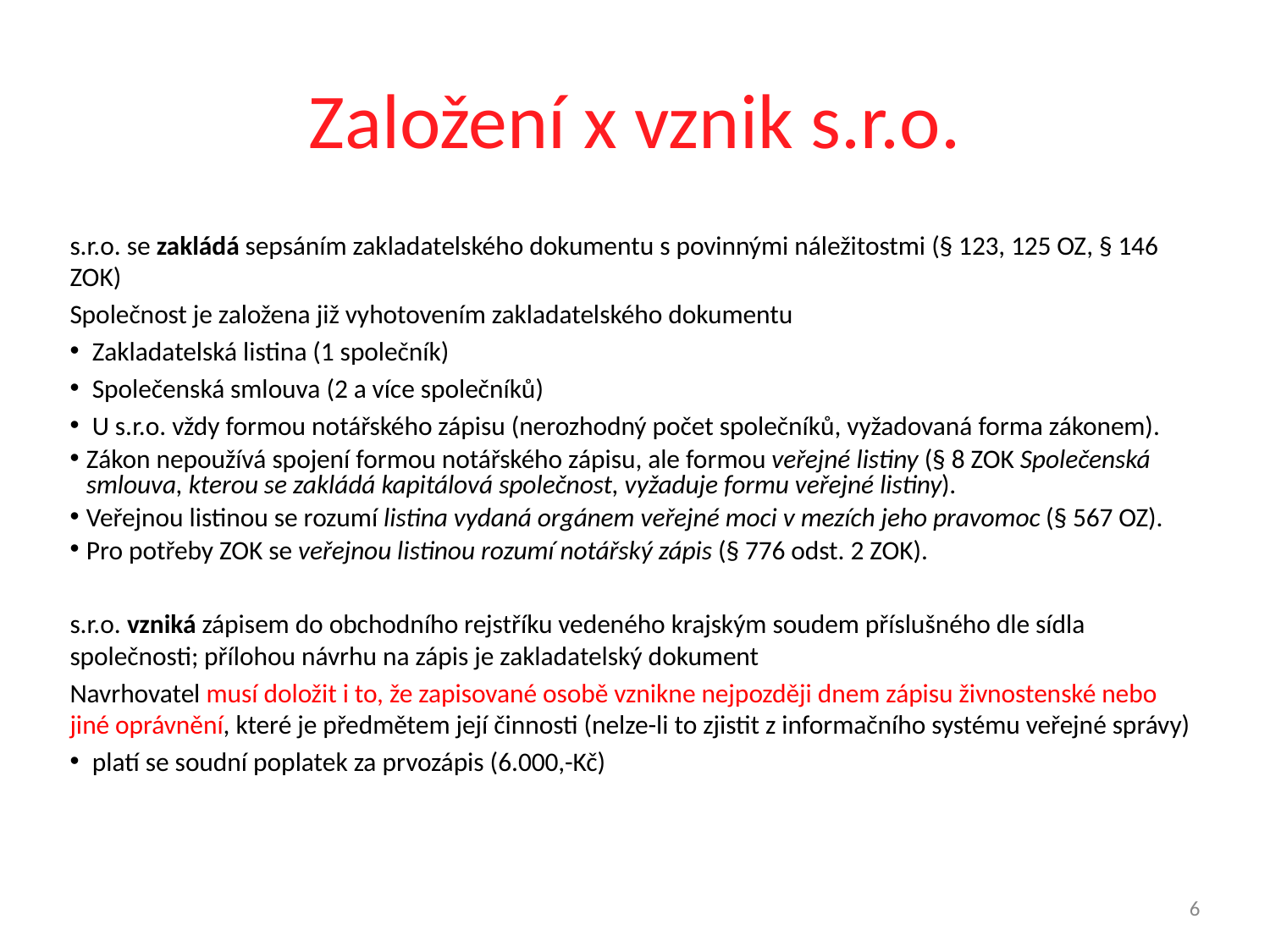

# Založení x vznik s.r.o.
s.r.o. se zakládá sepsáním zakladatelského dokumentu s povinnými náležitostmi (§ 123, 125 OZ, § 146 ZOK)
Společnost je založena již vyhotovením zakladatelského dokumentu
Zakladatelská listina (1 společník)
Společenská smlouva (2 a více společníků)
U s.r.o. vždy formou notářského zápisu (nerozhodný počet společníků, vyžadovaná forma zákonem).
Zákon nepoužívá spojení formou notářského zápisu, ale formou veřejné listiny (§ 8 ZOK Společenská smlouva, kterou se zakládá kapitálová společnost, vyžaduje formu veřejné listiny).
Veřejnou listinou se rozumí listina vydaná orgánem veřejné moci v mezích jeho pravomoc (§ 567 OZ).
Pro potřeby ZOK se veřejnou listinou rozumí notářský zápis (§ 776 odst. 2 ZOK).

s.r.o. vzniká zápisem do obchodního rejstříku vedeného krajským soudem příslušného dle sídla společnosti; přílohou návrhu na zápis je zakladatelský dokument
Navrhovatel musí doložit i to, že zapisované osobě vznikne nejpozději dnem zápisu živnostenské nebo jiné oprávnění, které je předmětem její činnosti (nelze-li to zjistit z informačního systému veřejné správy)
platí se soudní poplatek za prvozápis (6.000,-Kč)
6